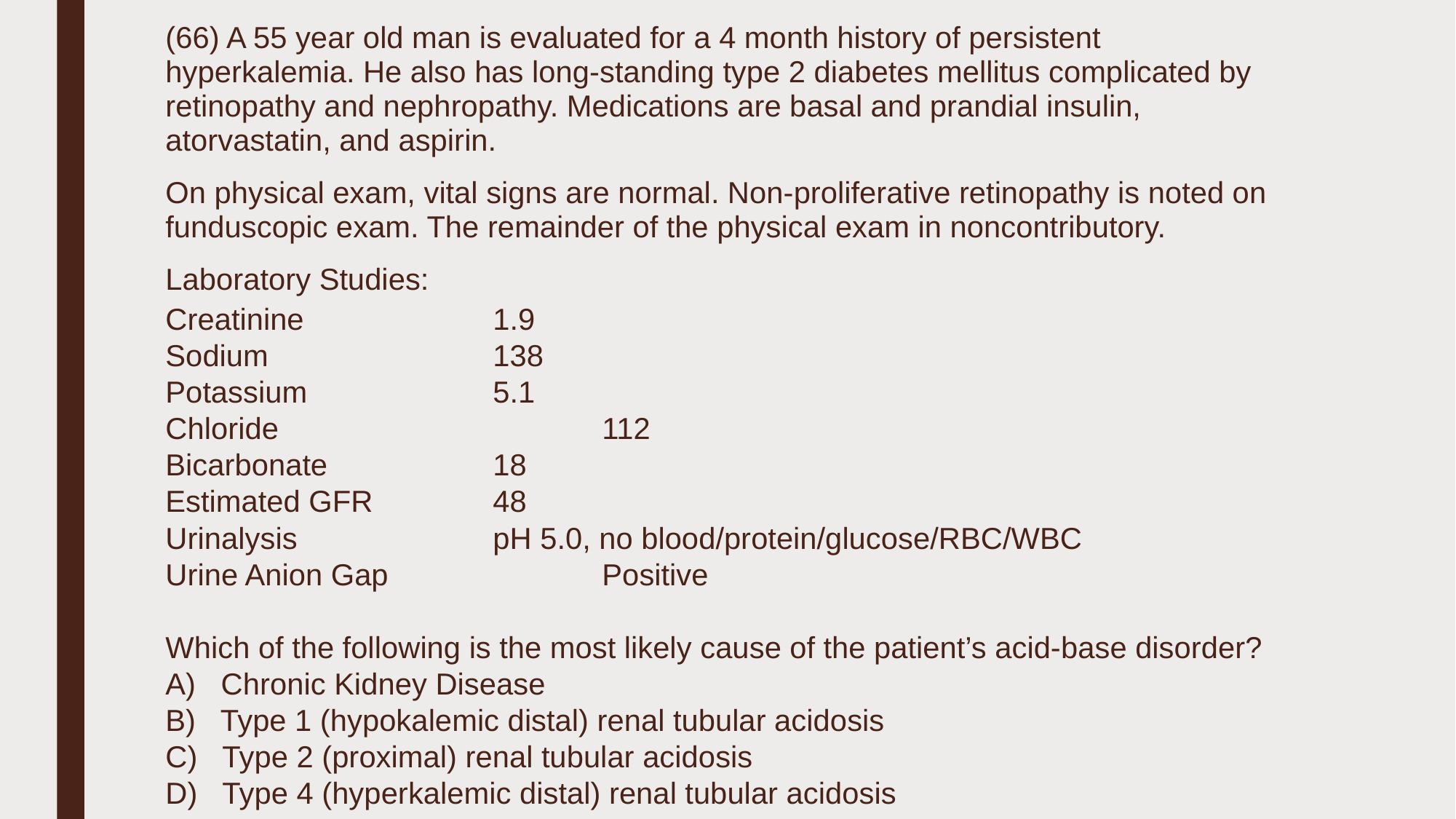

(66) A 55 year old man is evaluated for a 4 month history of persistent hyperkalemia. He also has long-standing type 2 diabetes mellitus complicated by retinopathy and nephropathy. Medications are basal and prandial insulin, atorvastatin, and aspirin.
On physical exam, vital signs are normal. Non-proliferative retinopathy is noted on funduscopic exam. The remainder of the physical exam in noncontributory.
Laboratory Studies:
Creatinine		1.9
Sodium			138
Potassium		5.1
Chloride			112
Bicarbonate		18
Estimated GFR		48
Urinalysis		pH 5.0, no blood/protein/glucose/RBC/WBC
Urine Anion Gap		Positive

Which of the following is the most likely cause of the patient’s acid-base disorder?
A)   Chronic Kidney Disease
B)   Type 1 (hypokalemic distal) renal tubular acidosis
C)   Type 2 (proximal) renal tubular acidosis
D)   Type 4 (hyperkalemic distal) renal tubular acidosis